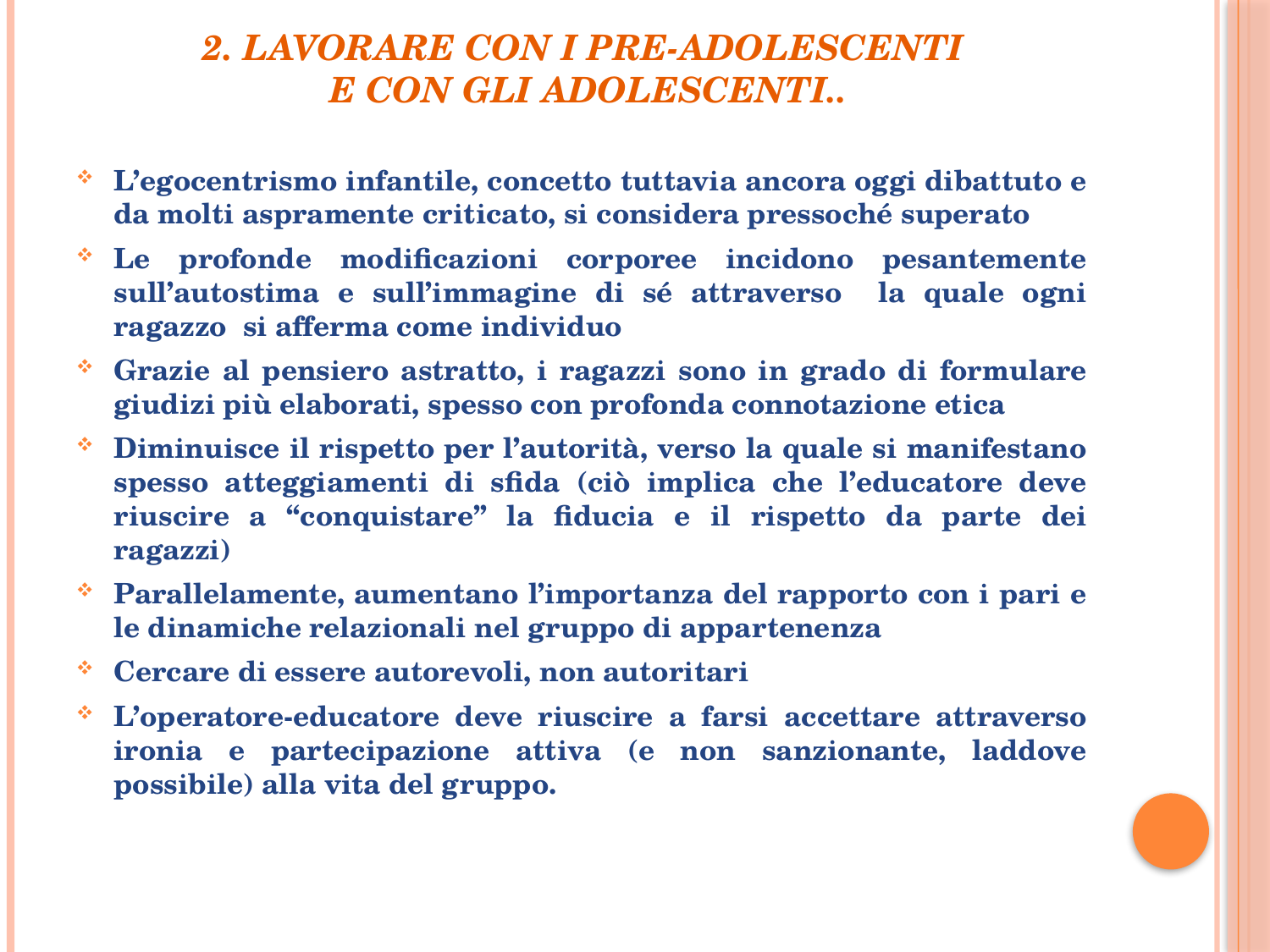

# 2. LAVORARE CON I PRE-ADOLESCENTI E CON GLI ADOLESCENTI..
L’egocentrismo infantile, concetto tuttavia ancora oggi dibattuto e da molti aspramente criticato, si considera pressoché superato
Le profonde modificazioni corporee incidono pesantemente sull’autostima e sull’immagine di sé attraverso  la quale ogni ragazzo  si afferma come individuo
Grazie al pensiero astratto, i ragazzi sono in grado di formulare giudizi più elaborati, spesso con profonda connotazione etica
Diminuisce il rispetto per l’autorità, verso la quale si manifestano spesso atteggiamenti di sfida (ciò implica che l’educatore deve riuscire a “conquistare” la fiducia e il rispetto da parte dei ragazzi)
Parallelamente, aumentano l’importanza del rapporto con i pari e le dinamiche relazionali nel gruppo di appartenenza
Cercare di essere autorevoli, non autoritari
L’operatore-educatore deve riuscire a farsi accettare attraverso ironia e partecipazione attiva (e non sanzionante, laddove possibile) alla vita del gruppo.